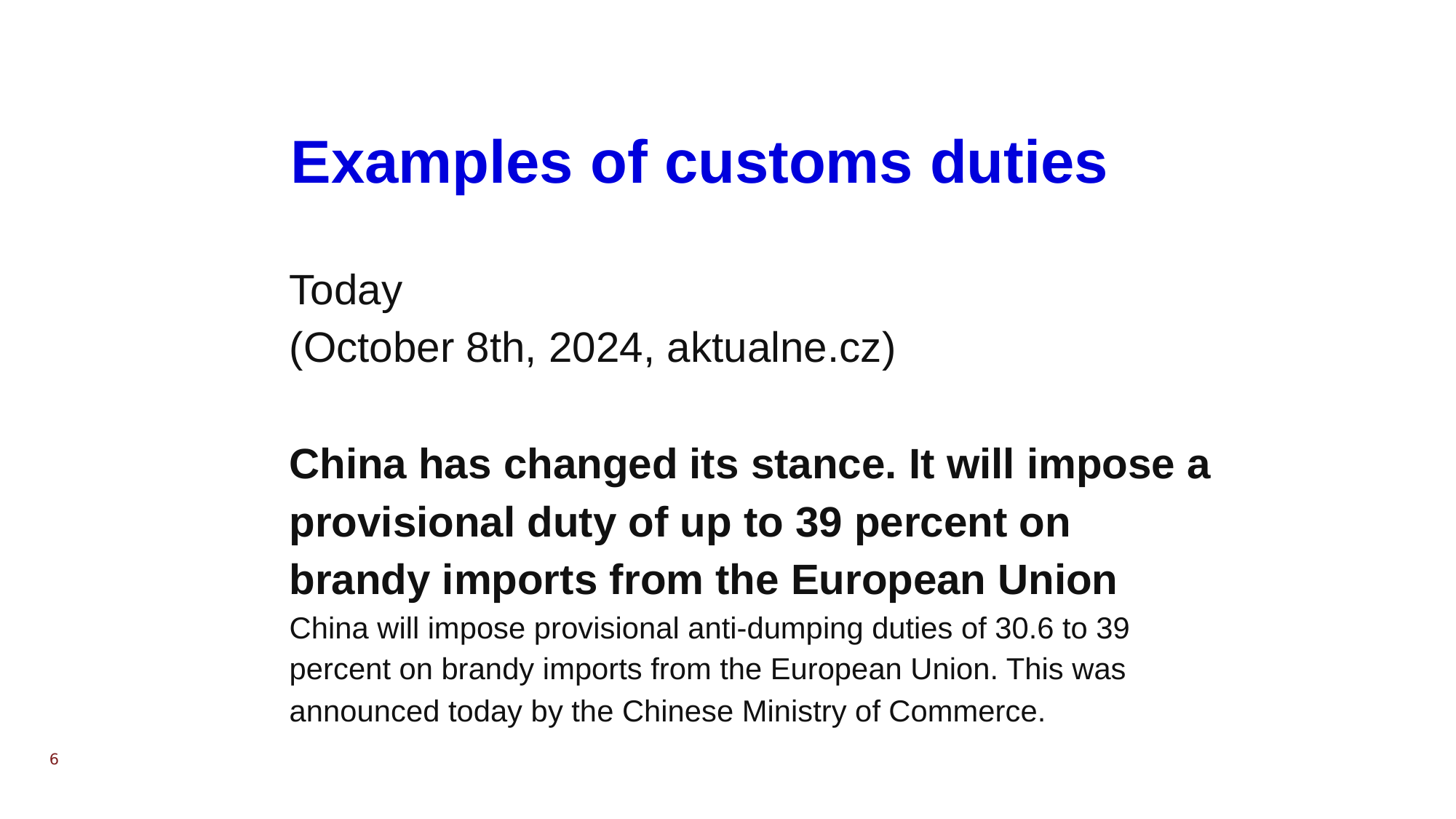

# Examples of customs duties
Today
(October 8th, 2024, aktualne.cz)

China has changed its stance. It will impose a provisional duty of up to 39 percent on brandy imports from the European Union
China will impose provisional anti-dumping duties of 30.6 to 39 percent on brandy imports from the European Union. This was announced today by the Chinese Ministry of Commerce.
6